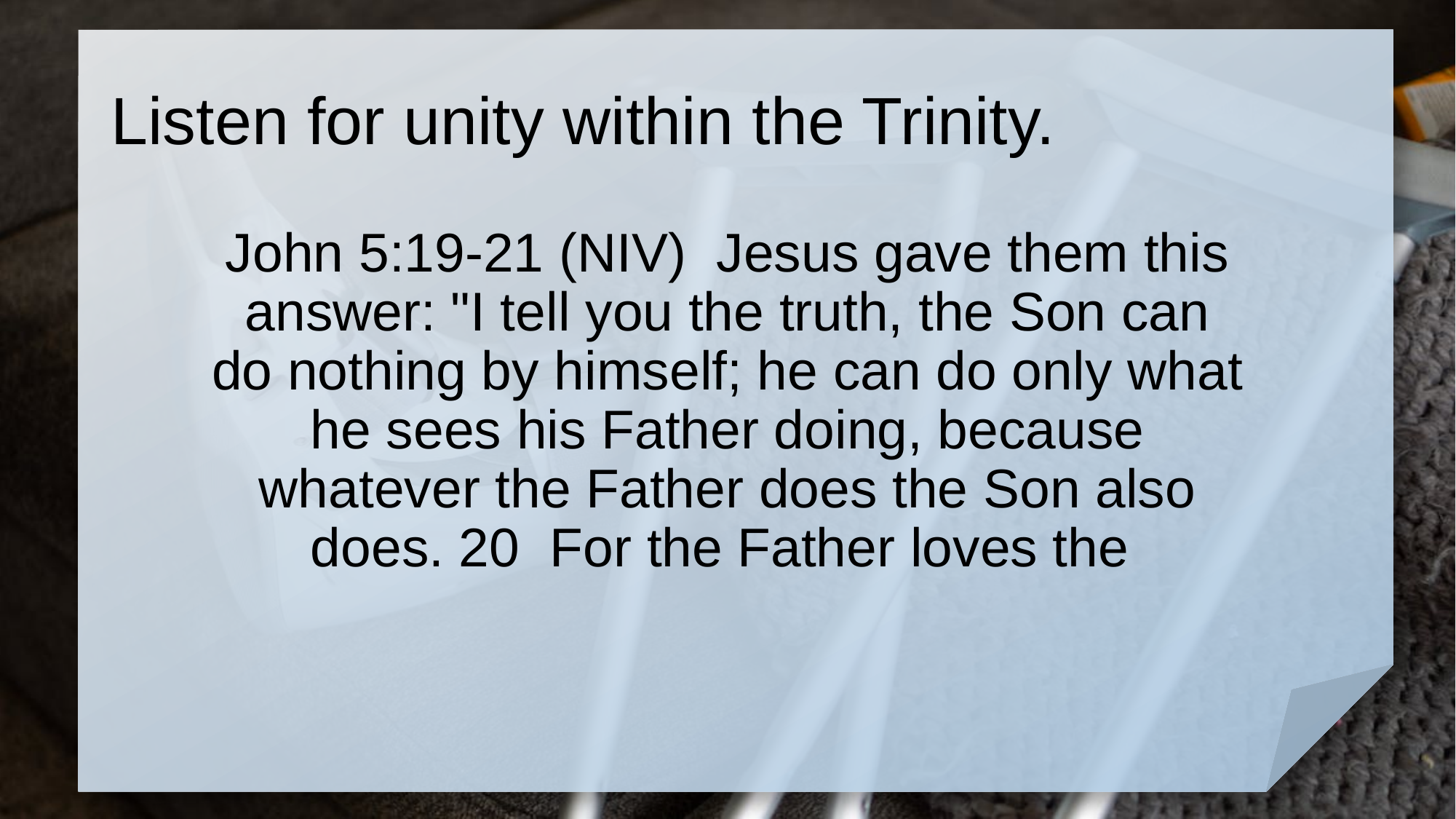

# Listen for unity within the Trinity.
John 5:19-21 (NIV)  Jesus gave them this answer: "I tell you the truth, the Son can do nothing by himself; he can do only what he sees his Father doing, because whatever the Father does the Son also does. 20  For the Father loves the